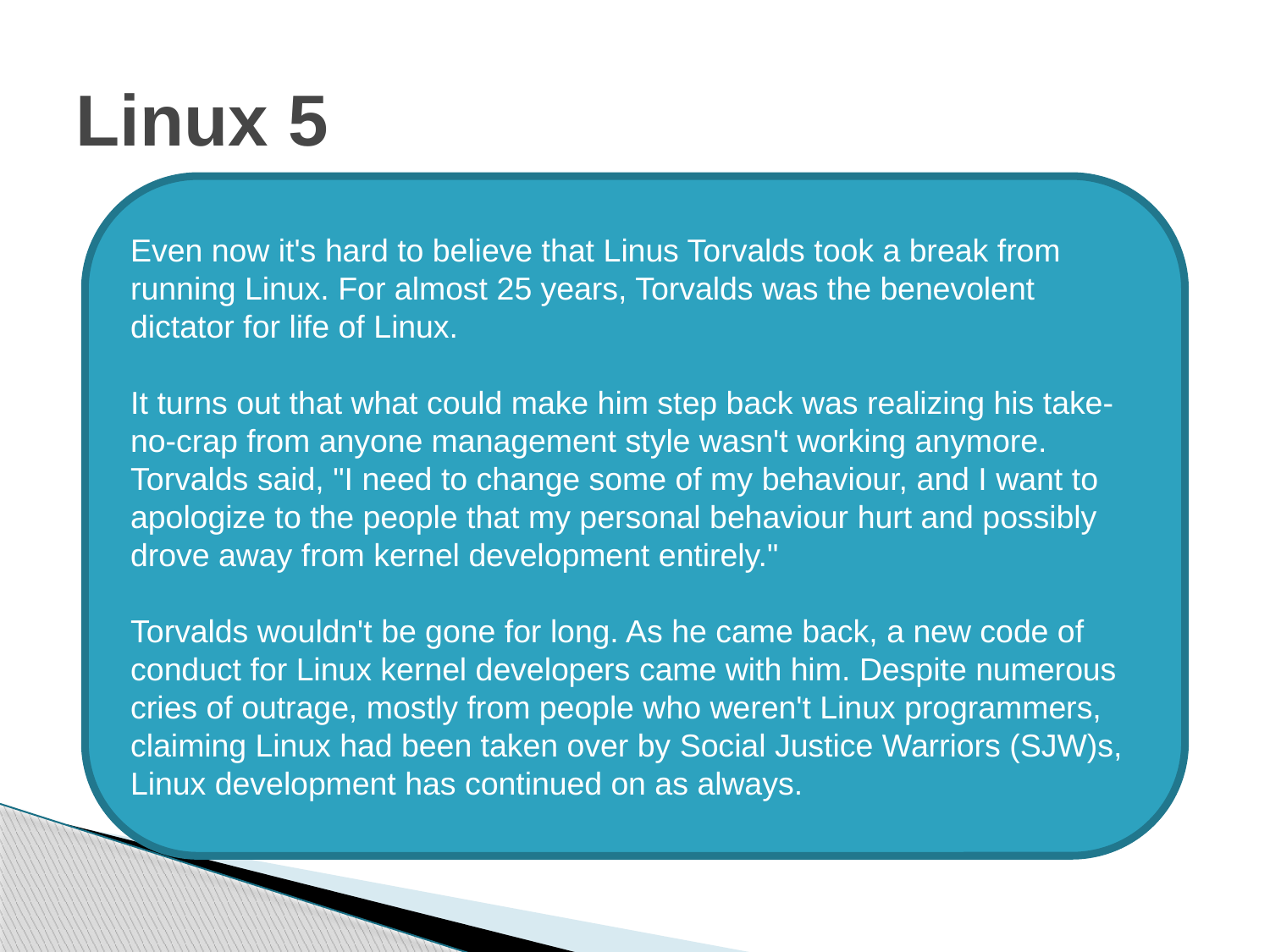

Apple has disabled Group FaceTime as a temporary fix until a patch is available.﻿

# Linux 5
Even now it's hard to believe that Linus Torvalds took a break from running Linux. For almost 25 years, Torvalds was the benevolent dictator for life of Linux.

It turns out that what could make him step back was realizing his take-no-crap from anyone management style wasn't working anymore. Torvalds said, "I need to change some of my behaviour, and I want to apologize to the people that my personal behaviour hurt and possibly drove away from kernel development entirely."

Torvalds wouldn't be gone for long. As he came back, a new code of conduct for Linux kernel developers came with him. Despite numerous cries of outrage, mostly from people who weren't Linux programmers, claiming Linux had been taken over by Social Justice Warriors (SJW)s, Linux development has continued on as always.